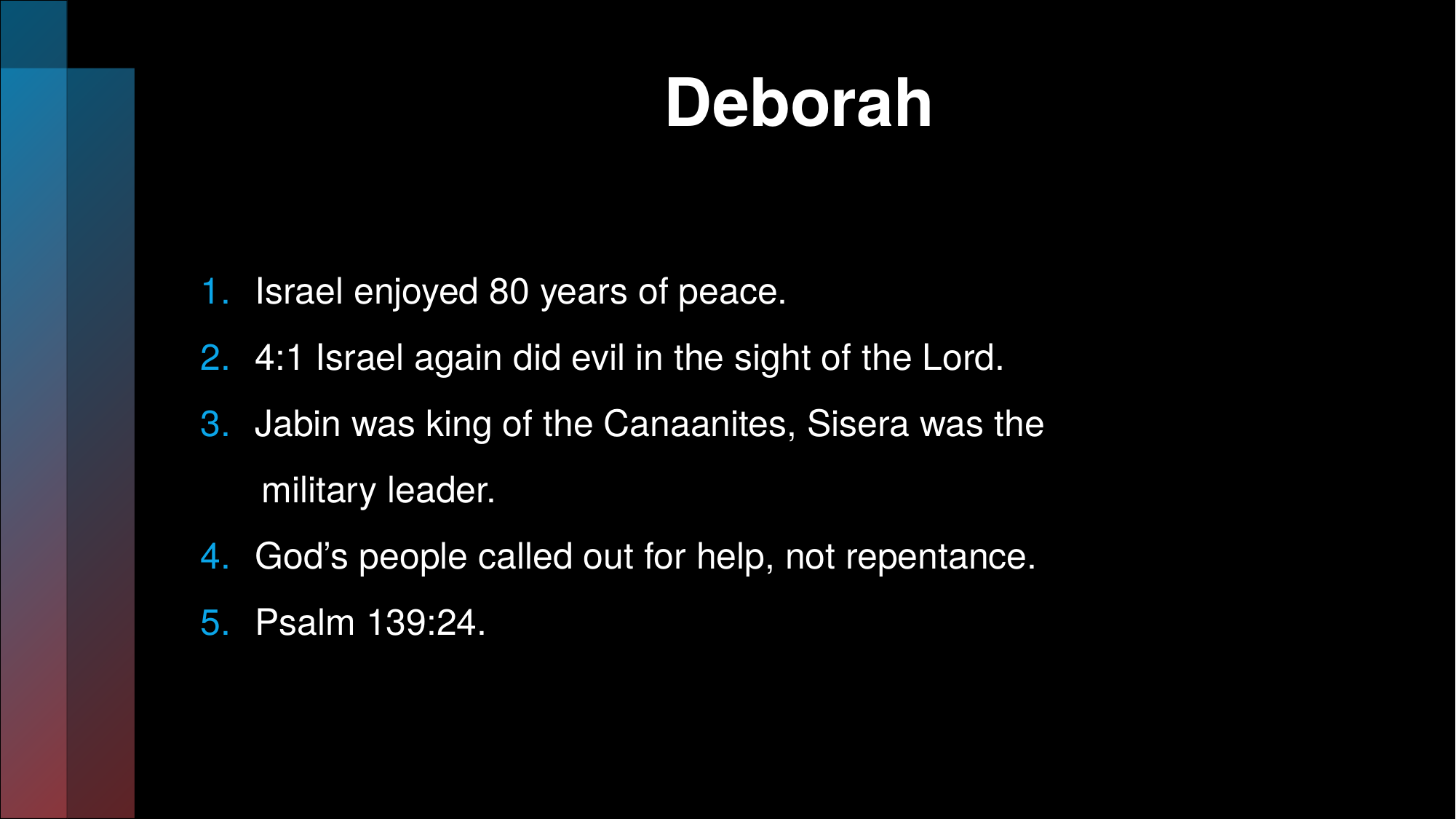

# Deborah
Israel enjoyed 80 years of peace.
4:1 Israel again did evil in the sight of the Lord.
Jabin was king of the Canaanites, Sisera was the
      military leader.
God’s people called out for help, not repentance.
Psalm 139:24.